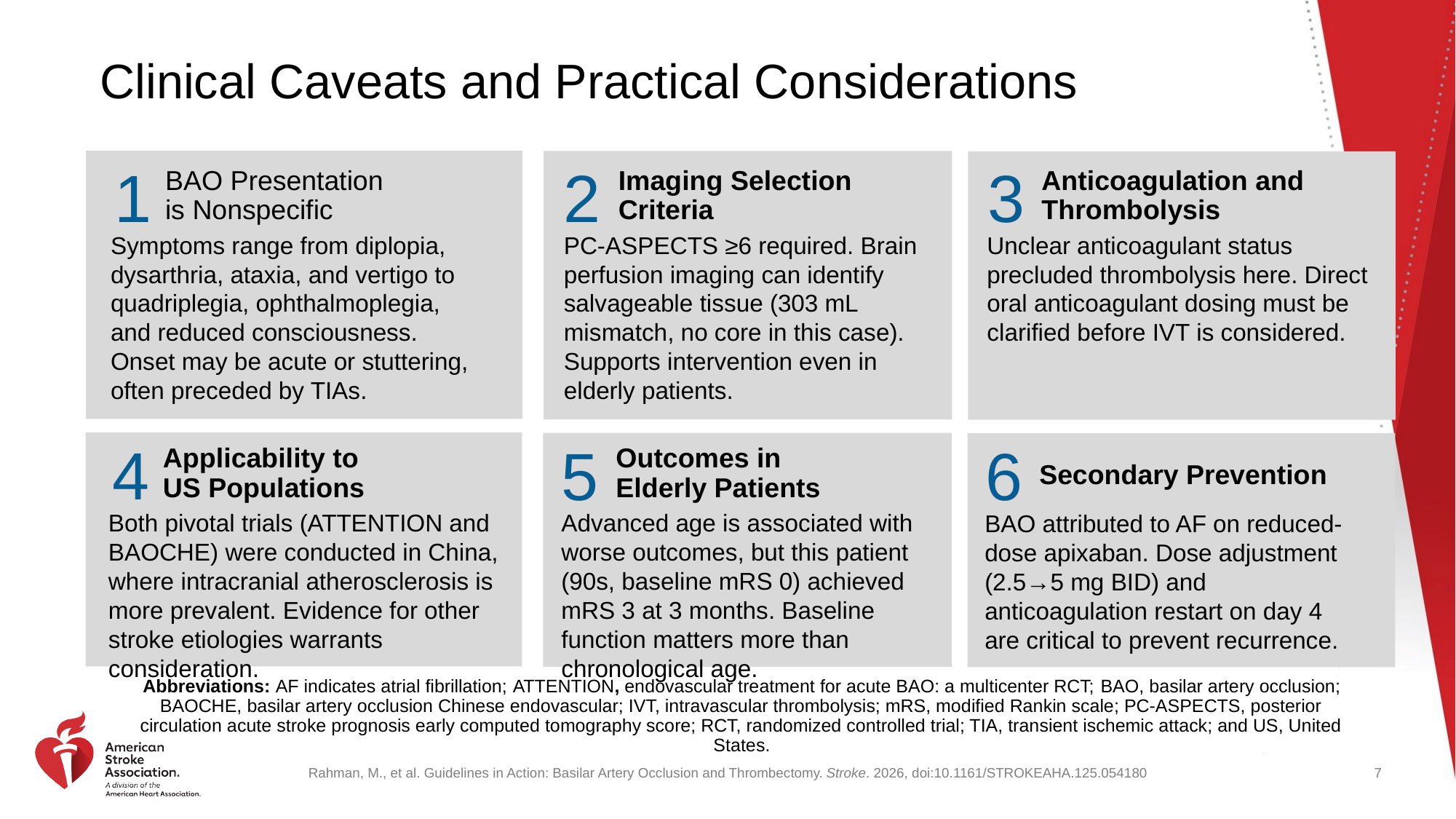

# Clinical Caveats and Practical Considerations
1

2

3

BAO Presentation
is Nonspecific
Symptoms range from diplopia, dysarthria, ataxia, and vertigo to quadriplegia, ophthalmoplegia, and reduced consciousness. Onset may be acute or stuttering, often preceded by TIAs.
Imaging Selection Criteria
PC-ASPECTS ≥6 required. Brain perfusion imaging can identify salvageable tissue (303 mL mismatch, no core in this case). Supports intervention even in elderly patients.
Anticoagulation and Thrombolysis
Unclear anticoagulant status precluded thrombolysis here. Direct oral anticoagulant dosing must be clarified before IVT is considered.
4

5

6

Applicability to
US Populations
Both pivotal trials (ATTENTION and BAOCHE) were conducted in China, where intracranial atherosclerosis is more prevalent. Evidence for other stroke etiologies warrants consideration.
Outcomes in
Elderly Patients
Advanced age is associated with worse outcomes, but this patient (90s, baseline mRS 0) achieved mRS 3 at 3 months. Baseline function matters more than chronological age.
Secondary Prevention
BAO attributed to AF on reduced-dose apixaban. Dose adjustment (2.5→5 mg BID) and anticoagulation restart on day 4 are critical to prevent recurrence.
Abbreviations: AF indicates atrial fibrillation; ATTENTION, endovascular treatment for acute BAO: a multicenter RCT; BAO, basilar artery occlusion; BAOCHE, basilar artery occlusion Chinese endovascular; IVT, intravascular thrombolysis; mRS, modified Rankin scale; PC-ASPECTS, posterior circulation acute stroke prognosis early computed tomography score; RCT, randomized controlled trial; TIA, transient ischemic attack; and US, United States.
7